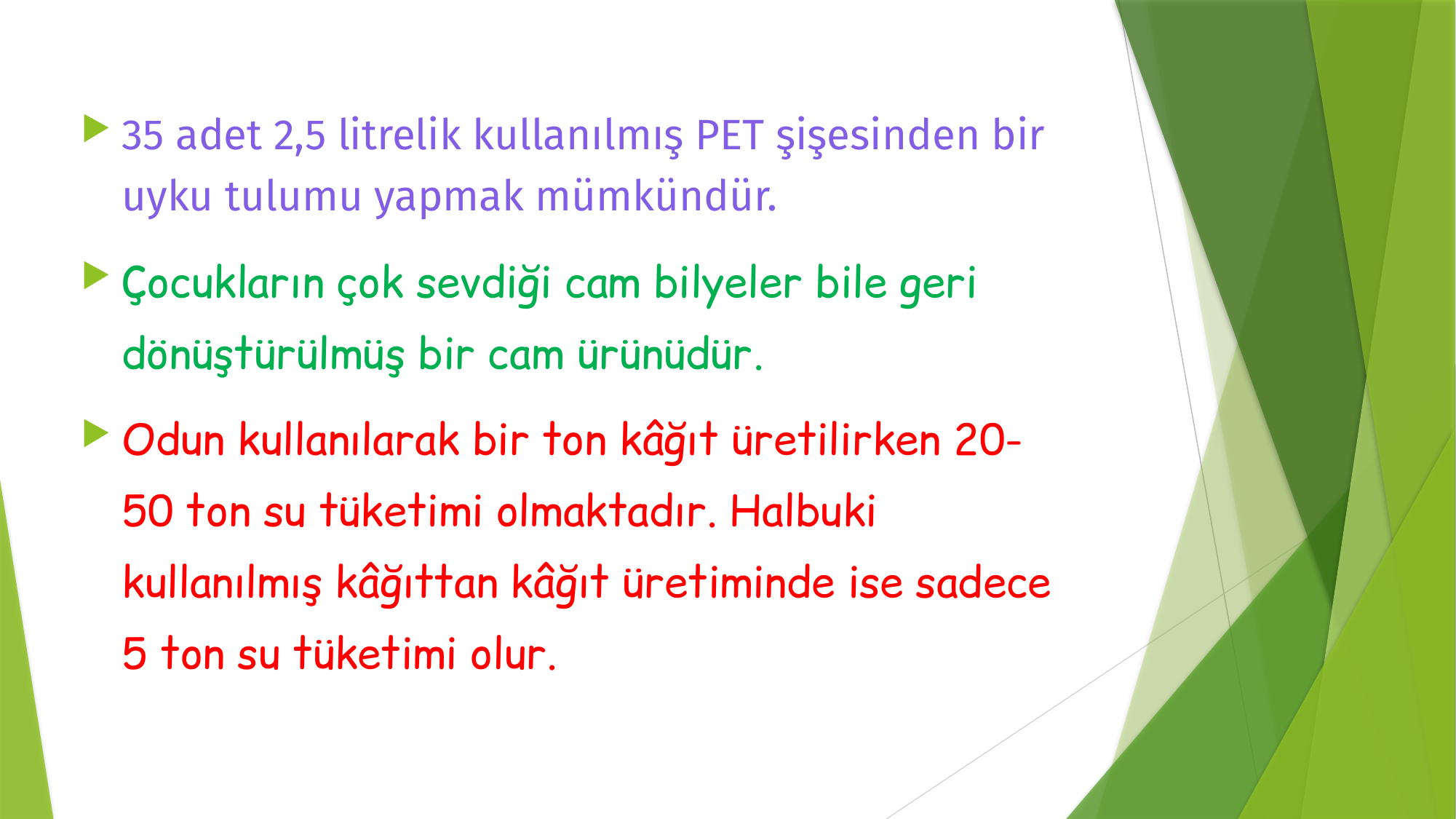

35 adet 2,5 litrelik kullanılmış PET şişesinden bir uyku tulumu yapmak mümkündür.
Çocukların çok sevdiği cam bilyeler bile geri dönüştürülmüş bir cam ürünüdür.
Odun kullanılarak bir ton kâğıt üretilirken 20- 50 ton su tüketimi olmaktadır. Halbuki kullanılmış kâğıttan kâğıt üretiminde ise sadece 5 ton su tüketimi olur.